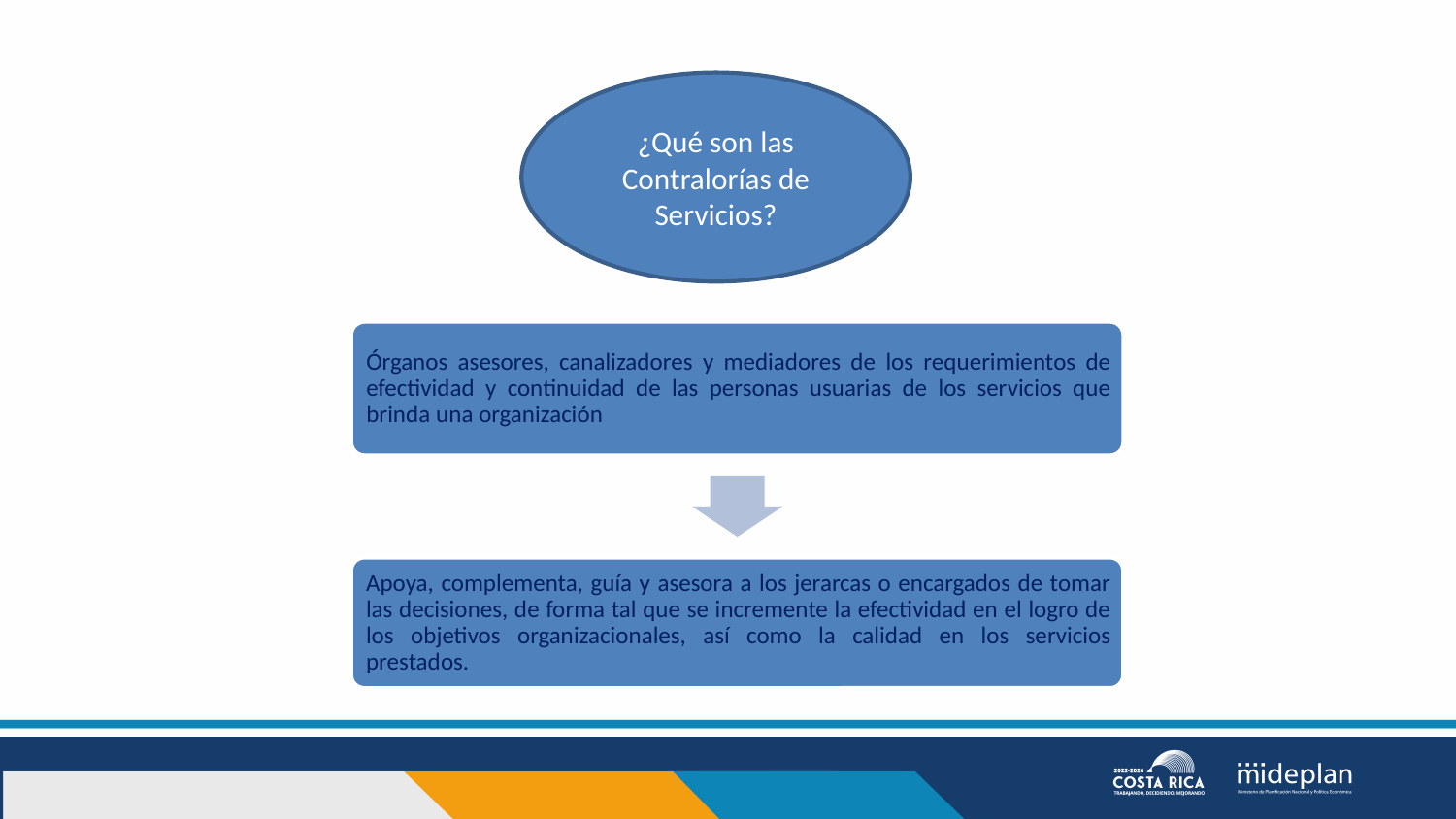

¿Qué son las Contralorías de Servicios?
Órganos asesores, canalizadores y mediadores de los requerimientos de efectividad y continuidad de las personas usuarias de los servicios que brinda una organización

Apoya, complementa, guía y asesora a los jerarcas o encargados de tomar las decisiones, de forma tal que se incremente la efectividad en el logro de los objetivos organizacionales, así como la calidad en los servicios prestados.